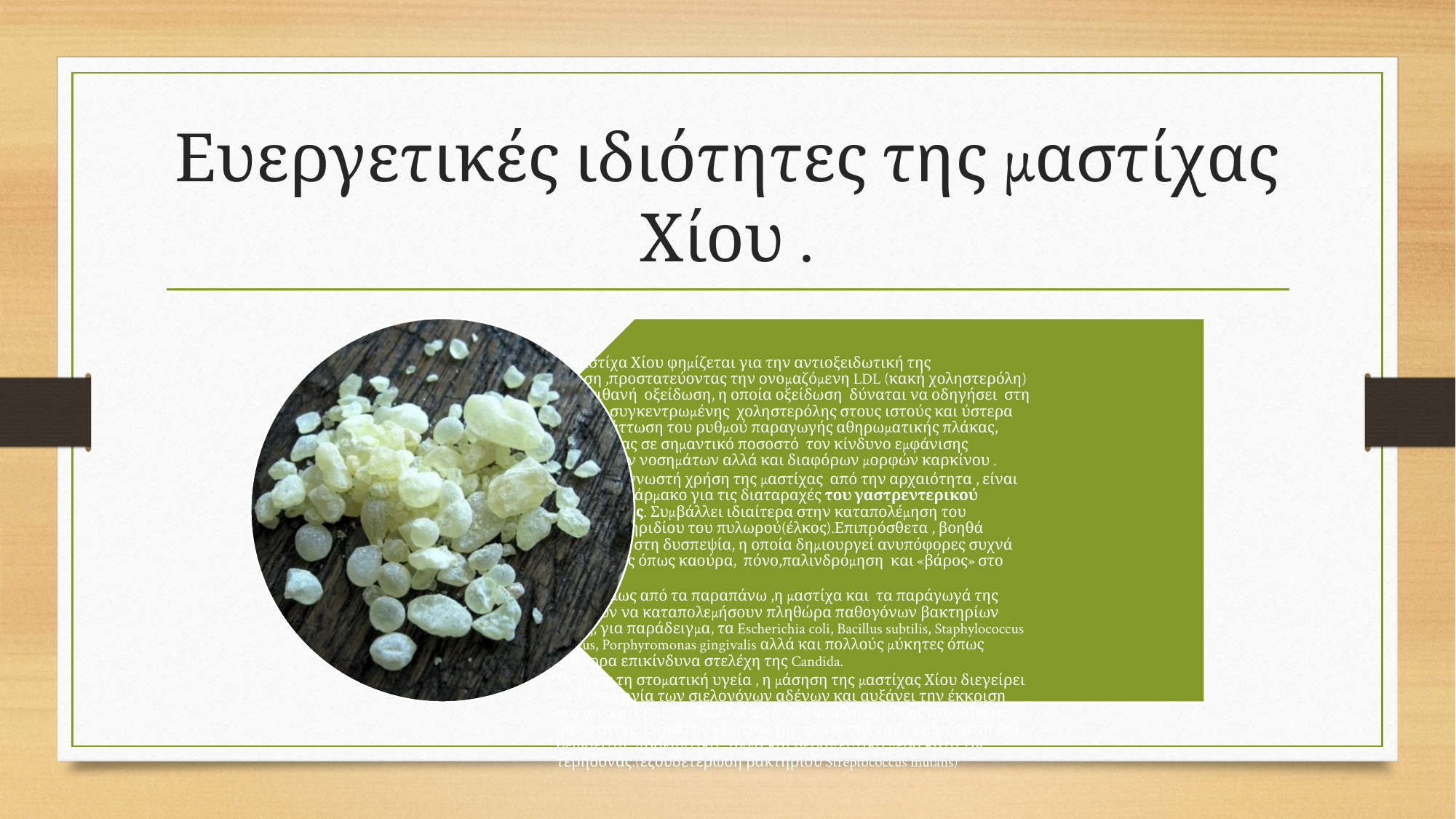

# Ευεργετικές ιδιότητες της μαστίχας Χίου .

Η μαστίχα Χίου φημίζεται για την αντιοξειδωτική της δράση ,προστατεύοντας την ονομαζόμενη LDL (κακή χοληστερόλη) από πιθανή  οξείδωση, η οποία οξείδωση  δύναται να οδηγήσει  στη μείωση συγκεντρωμένης  χοληστερόλης στους ιστούς και ύστερα  στην ελάττωση του ρυθμού παραγωγής αθηρωματικής πλάκας, μειώνοντας σε σημαντικό ποσοστό  τον κίνδυνο εμφάνισης καρδιακών νοσημάτων αλλά και διαφόρων μορφών καρκίνου .
Ιδιαίτερα γνωστή χρήση της μαστίχας  από την αρχαιότητα , είναι αυτής ως φάρμακο για τις διαταραχές του γαστρεντερικού συστήματος. Συμβάλλει ιδιαίτερα στην καταπολέμηση του ελικοβακτηριδίου του πυλωρού(έλκος).Επιπρόσθετα , βοηθά σημαντικά στη δυσπεψία, η οποία δημιουργεί ανυπόφορες συχνά ενοχλήσεις όπως καούρα,  πόνο,παλινδρόμηση  και «βάρος» στο στομάχι.
Εκτός όμως από τα παραπάνω ,η μαστίχα και  τα παράγωγά της μπορούν να καταπολεμήσουν πληθώρα παθογόνων βακτηρίων όπως, για παράδειγμα, τα Escherichia coli, Bacillus subtilis, Staphylococcus aureus, Porphyromonas gingivalis αλλά και πολλούς μύκητες όπως διάφορα επικίνδυνα στελέχη της Candida.
Ως προς τη στοματική υγεία , η μάσηση της μαστίχας Χίου διεγείρει τη λειτουργία των σιελογόνων αδένων και αυξάνει την έκκριση σάλιου,κάτι που συμβάλλει στον αυτοκαθαρισμό της στοματικής κοιλότητας. Επιπλέον εξαιτίας της  σύνθεσής της ,  καθίσταται και θεωρείται  προληπτικό , αλλά και θεραπευτικό μέσο κατά της τερηδόνας.(εξουδετέρωση βακτηρίου Streptococcus mutans)